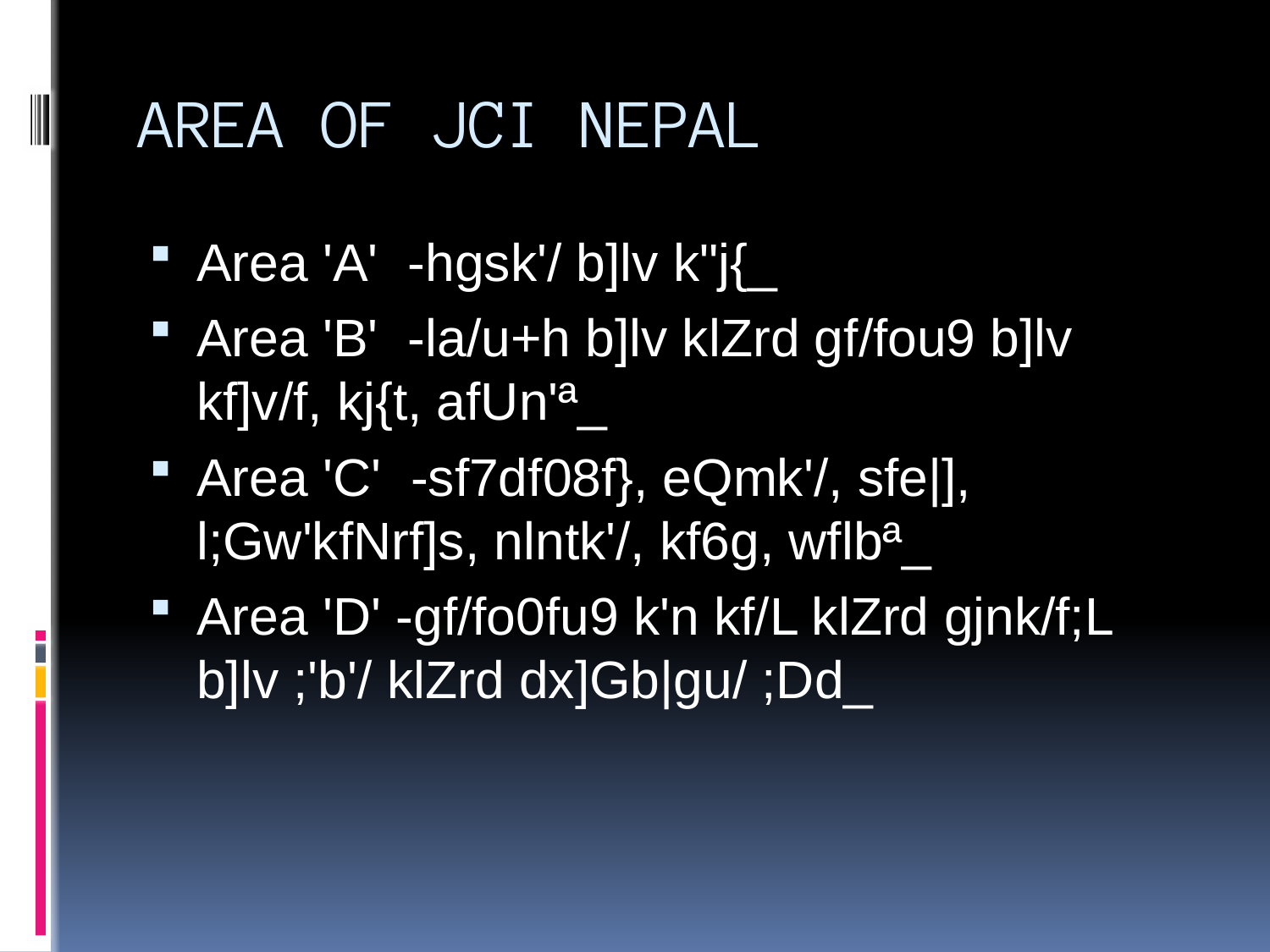

# AREA OF JCI NEPAL
Area 'A'  -hgsk'/ b]lv k"j{_
Area 'B'  -la/u+h b]lv klZrd gf/fou9 b]lv kf]v/f, kj{t, afUn'ª_
Area 'C'  -sf7df08f}, eQmk'/, sfe|], l;Gw'kfNrf]s, nlntk'/, kf6g, wflbª_
Area 'D' -gf/fo0fu9 k'n kf/L klZrd gjnk/f;L b]lv ;'b'/ klZrd dx]Gb|gu/ ;Dd_